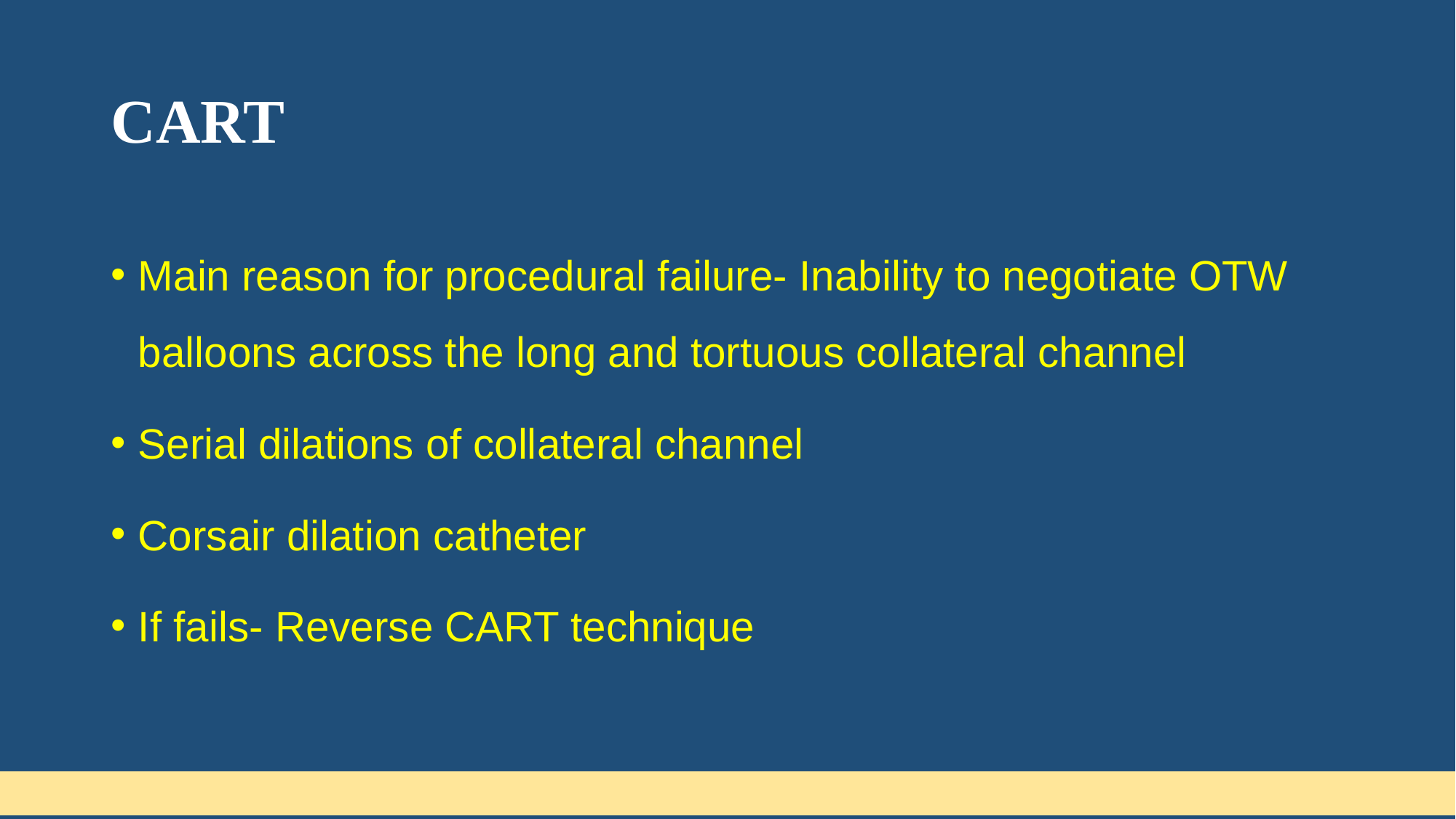

# CART
Main reason for procedural failure- Inability to negotiate OTW balloons across the long and tortuous collateral channel
Serial dilations of collateral channel
Corsair dilation catheter
If fails- Reverse CART technique